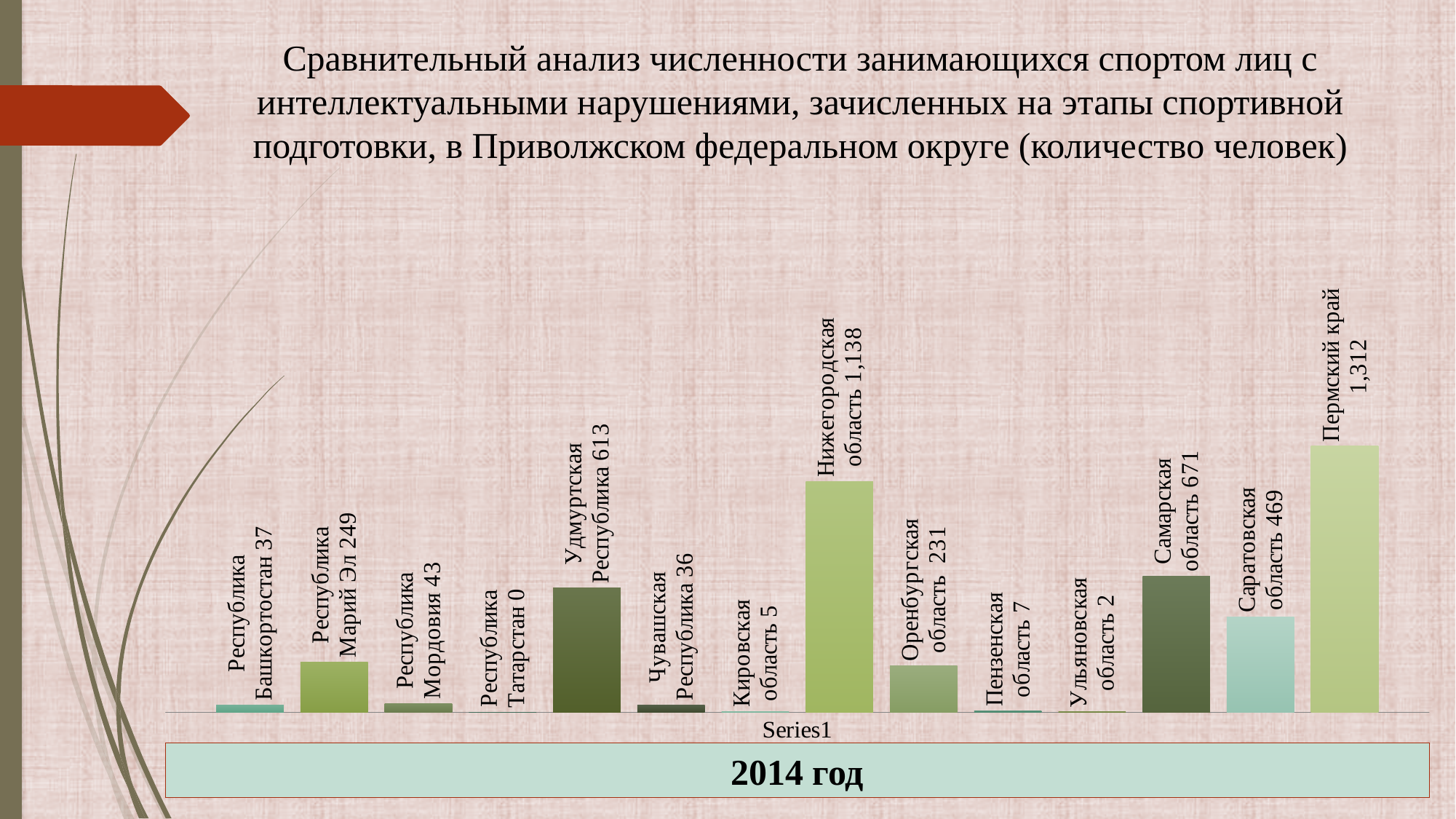

Сравнительный анализ численности занимающихся спортом лиц с интеллектуальными нарушениями, зачисленных на этапы спортивной подготовки, в Приволжском федеральном округе (количество человек)

### Chart

| Category | Республика Башкортостан | Республика Марий Эл | Республика Мордовия | Республика Татарстан | Удмуртская Республика | Чувашская Республика | Кировская область | Нижегородская область | Оренбургская область  | Пензенская область | Ульяновская область | Самарская область | Саратовская область | Пермский край |
|---|---|---|---|---|---|---|---|---|---|---|---|---|---|---|
|  | 37.0 | 249.0 | 43.0 | 0.0 | 613.0 | 36.0 | 5.0 | 1138.0 | 231.0 | 7.0 | 2.0 | 671.0 | 469.0 | 1312.0 |
2014 год